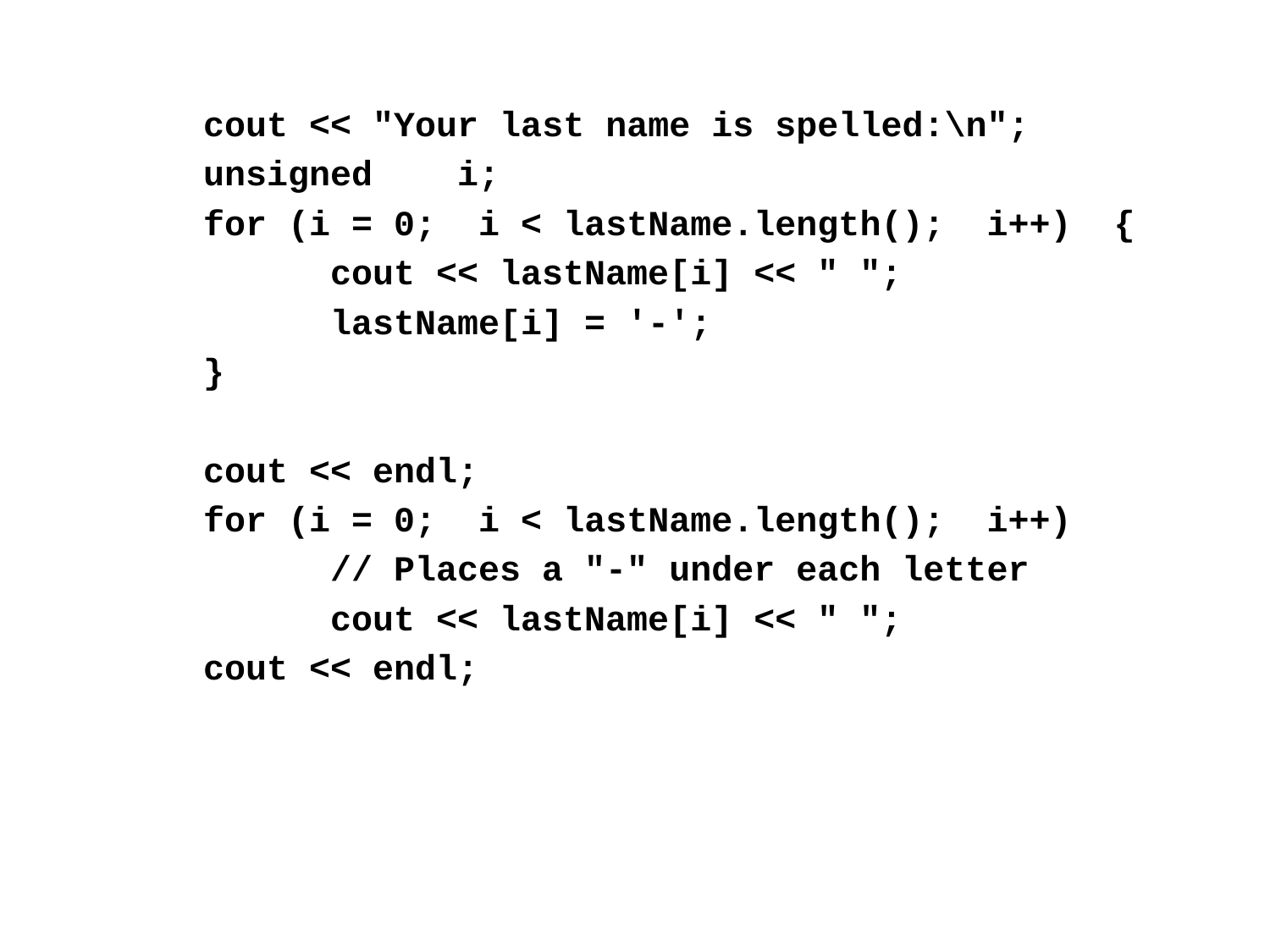

cout << "Your last name is spelled:\n";
	unsigned	i;
	for (i = 0;  i < lastName.length();  i++)  {
		cout << lastName[i] << " ";
		lastName[i] = '-';
	}

	cout << endl;
	for (i = 0;  i < lastName.length();  i++)
		// Places a "-" under each letter
		cout << lastName[i] << " ";
	cout << endl;